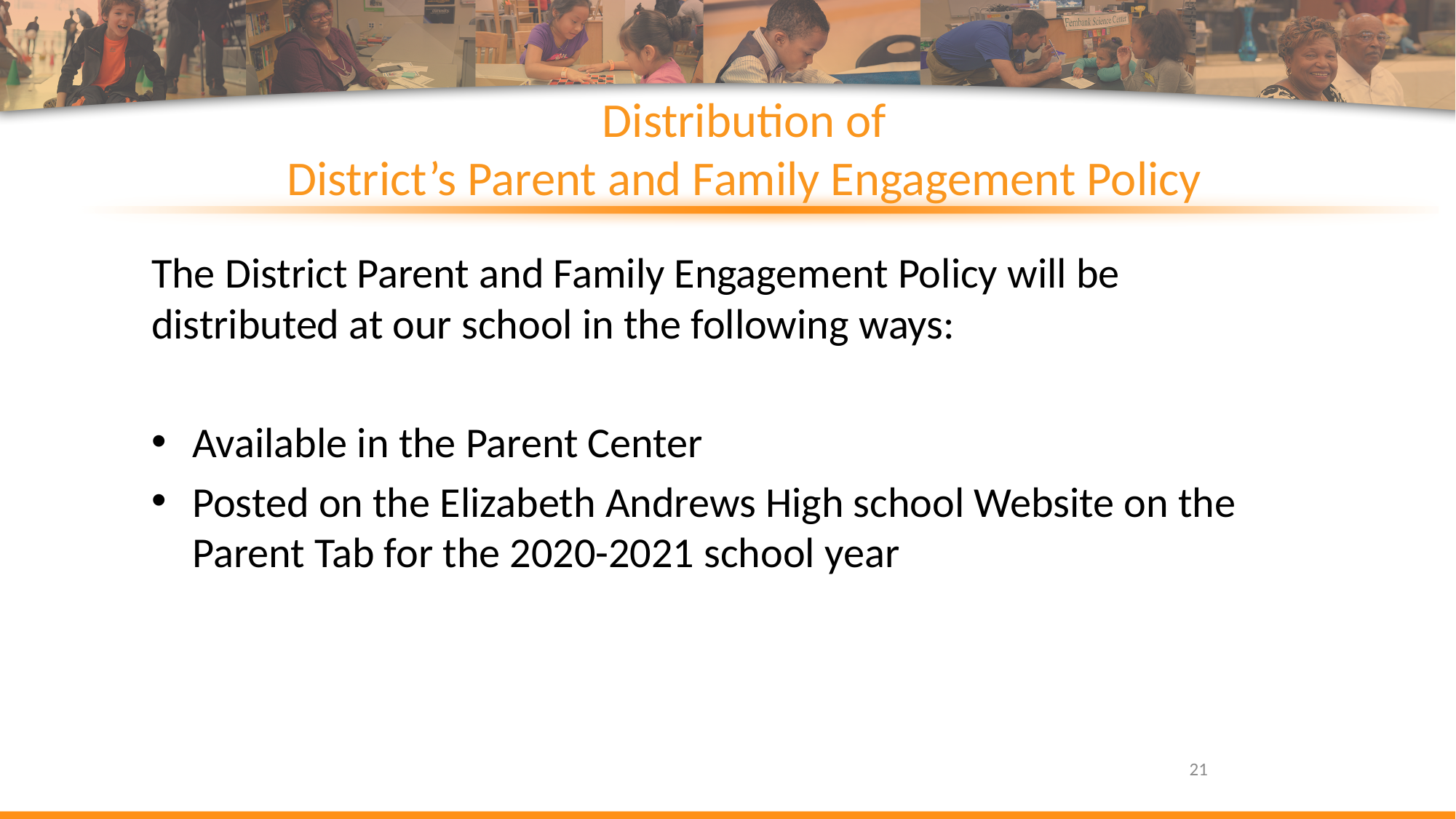

# Distribution of District’s Parent and Family Engagement Policy
The District Parent and Family Engagement Policy will be distributed at our school in the following ways:

Available in the Parent Center
Posted on the Elizabeth Andrews High school Website on the Parent Tab for the 2020-2021 school year

21